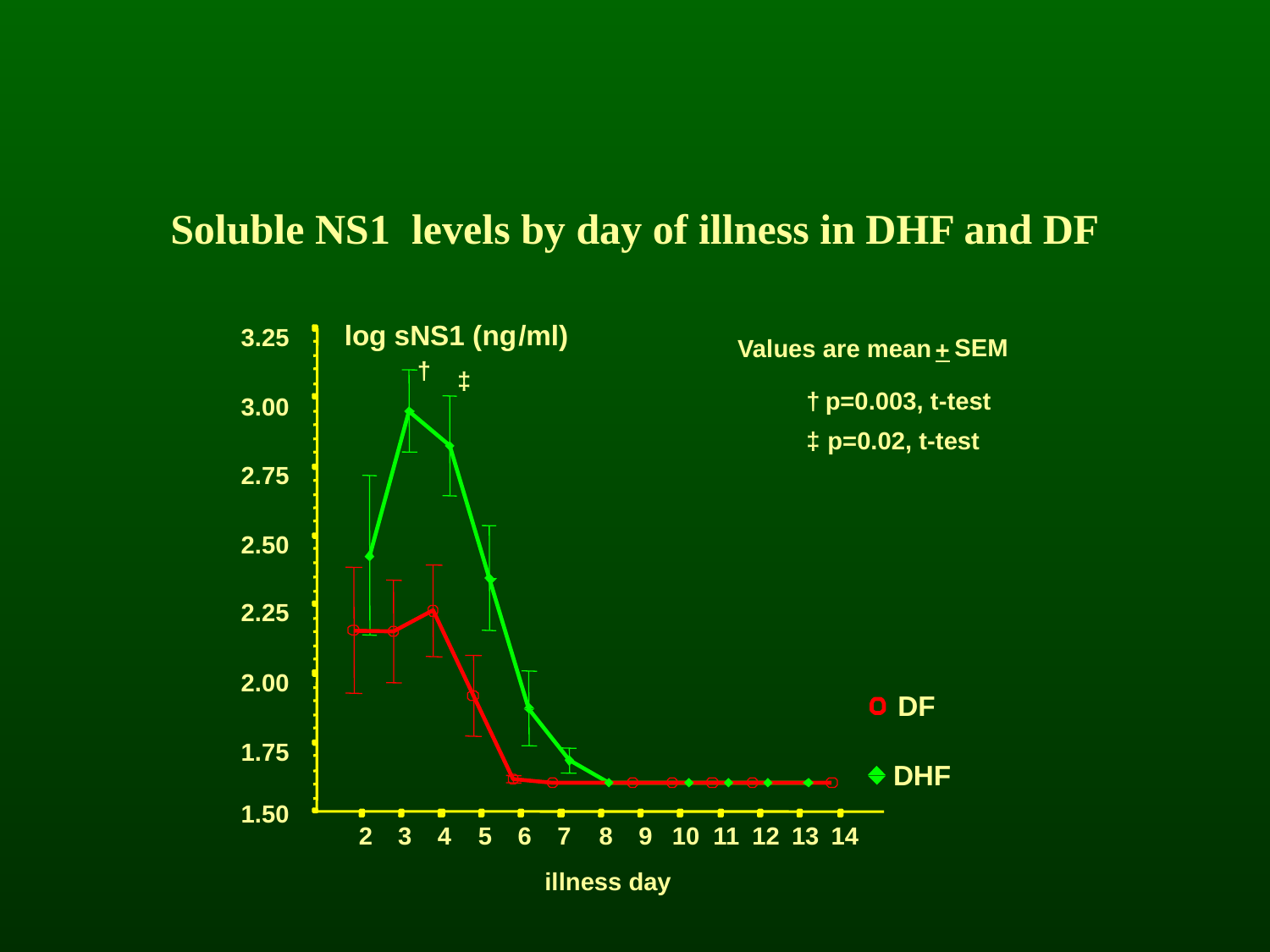

# Soluble NS1  levels by day of illness in DHF and DF
log sNS1 (
ng
/ml)

3.25

SEM
Values are mean
+

†

‡

 p=0.003, t-test
†

3.00

 p=0.02, t-test
‡

2.75

2.50

2.25

2.00

DF

1.75

DHF

1.50

2
3
4
5
6
7
8
9
10
11
12
13
14

illness day